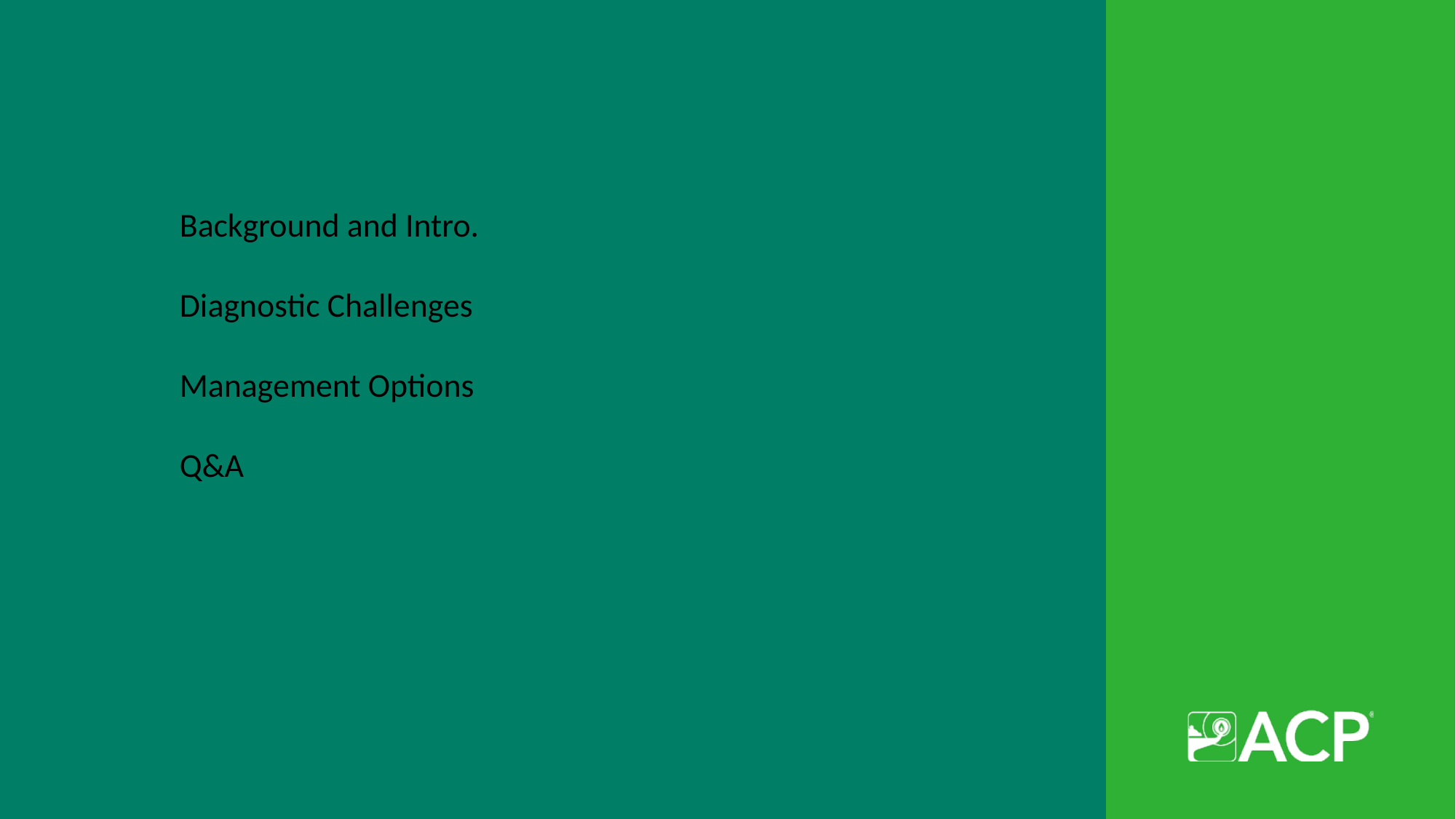

# Road Map
Background and Intro.

Diagnostic Challenges

Management Options

Q&A